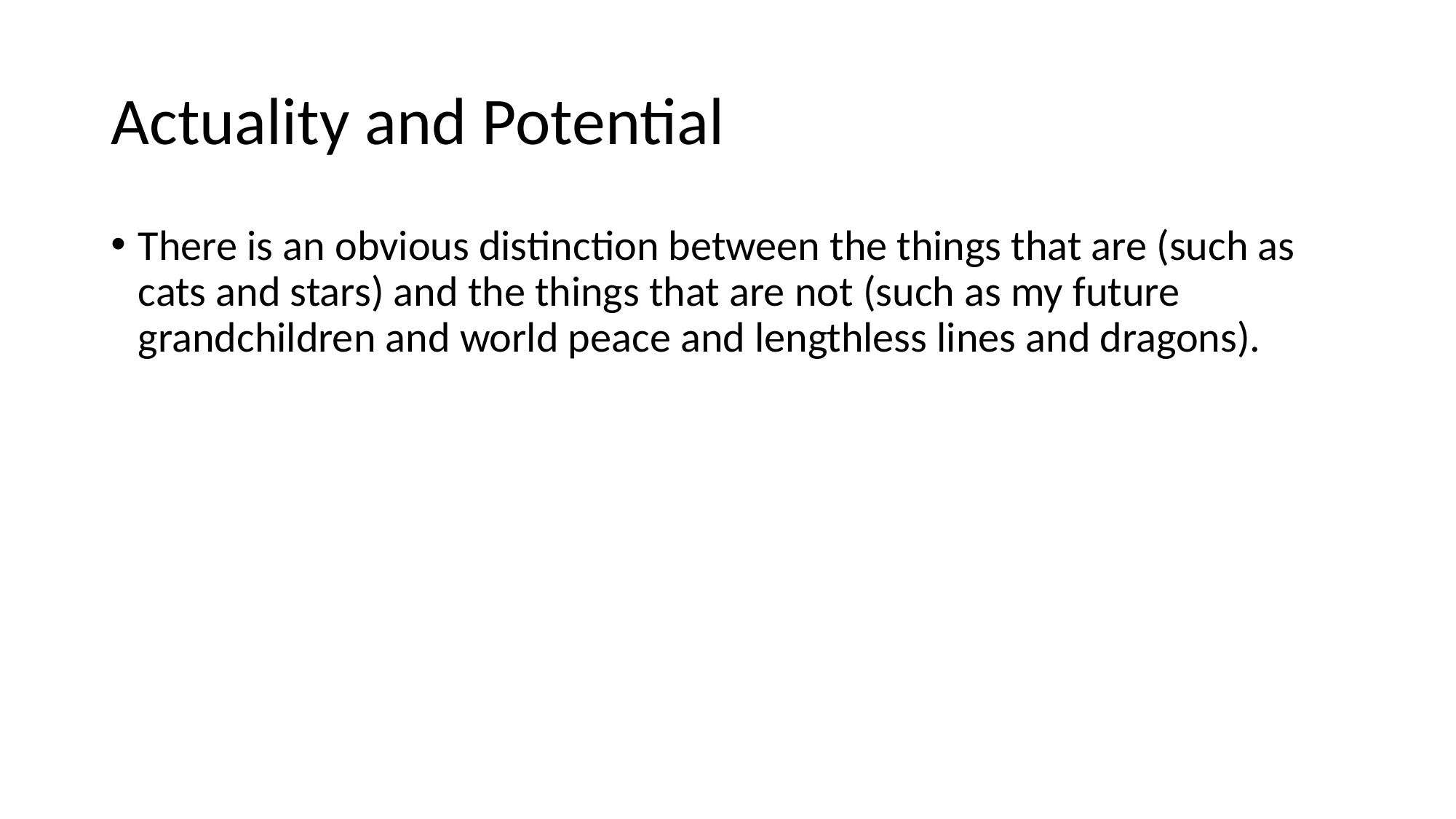

# Actuality and Potential
There is an obvious distinction between the things that are (such as cats and stars) and the things that are not (such as my future grandchildren and world peace and lengthless lines and dragons).